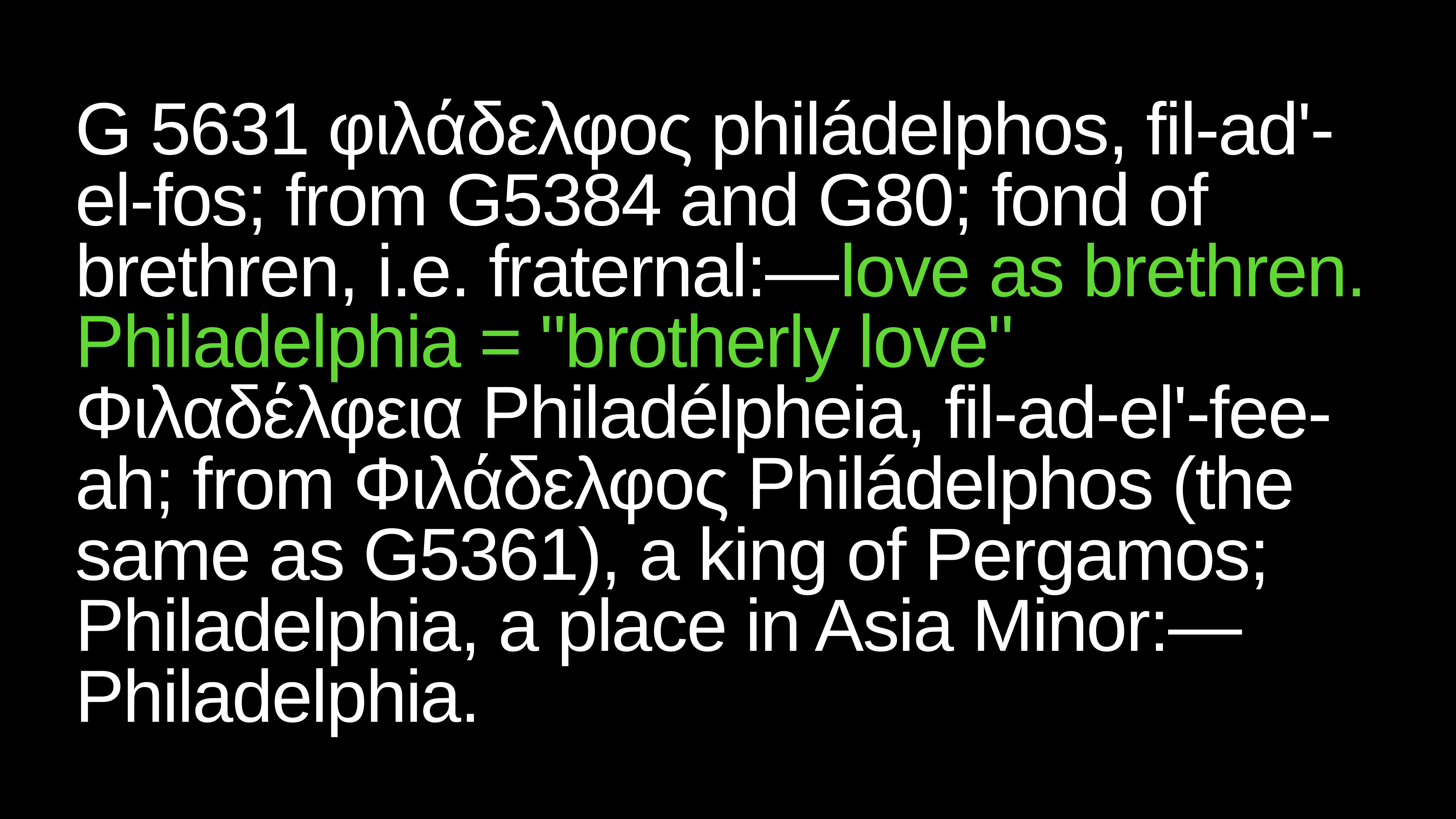

# G 5631 φιλάδελφος philádelphos, fil-ad'-el-fos; from G5384 and G80; fond of brethren, i.e. fraternal:—love as brethren. Philadelphia = "brotherly love"
Φιλαδέλφεια Philadélpheia, fil-ad-el'-fee-ah; from Φιλάδελφος Philádelphos (the same as G5361), a king of Pergamos; Philadelphia, a place in Asia Minor:—Philadelphia.